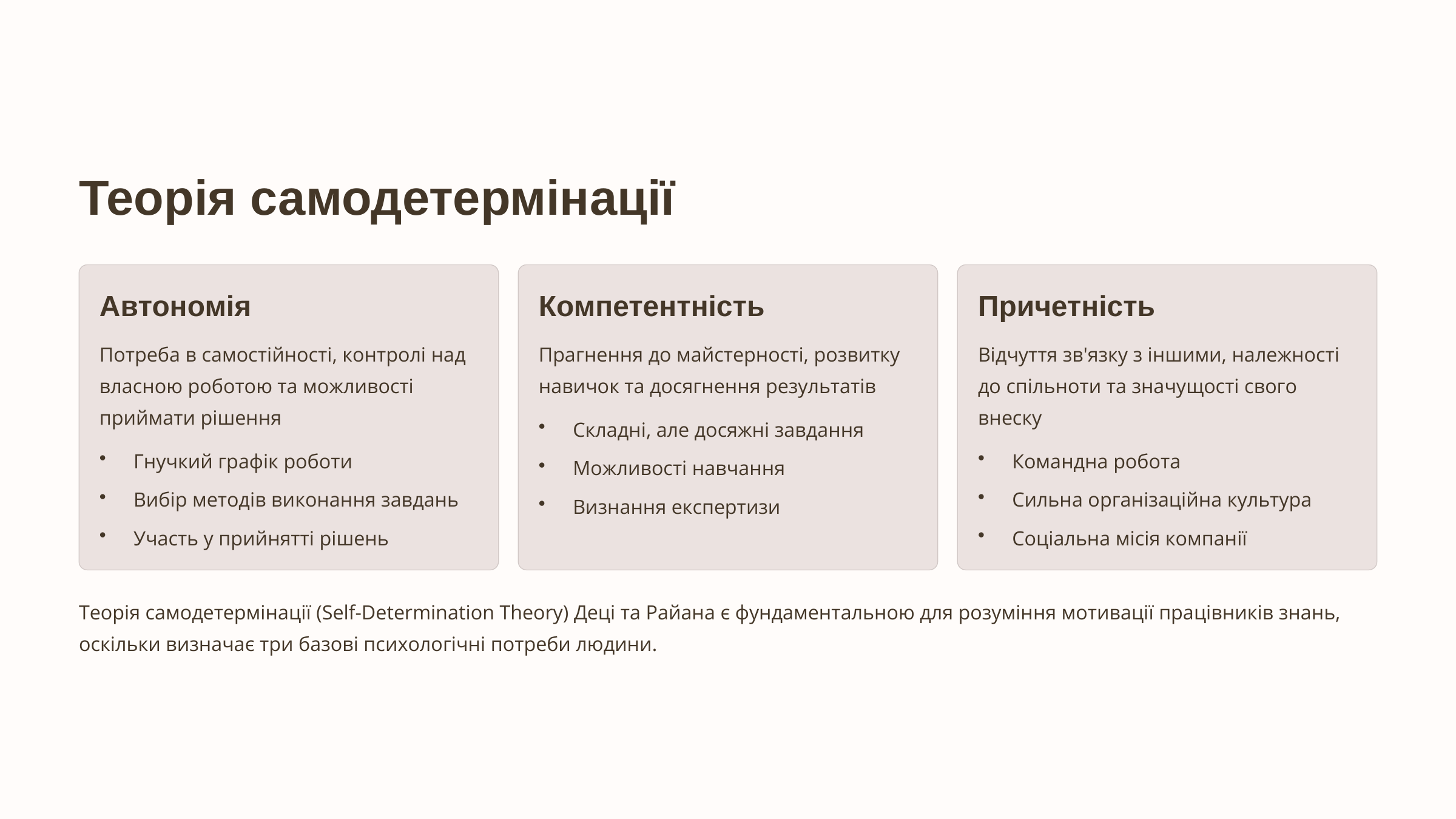

Теорія самодетермінації

Автономія
Компетентність
Причетність
Потреба в самостійності, контролі над власною роботою та можливості приймати рішення
Прагнення до майстерності, розвитку навичок та досягнення результатів
Відчуття зв'язку з іншими, належності до спільноти та значущості свого внеску
Складні, але досяжні завдання
Гнучкий графік роботи
Командна робота
Можливості навчання
Вибір методів виконання завдань
Сильна організаційна культура
Визнання експертизи
Участь у прийнятті рішень
Соціальна місія компанії
Теорія самодетермінації (Self-Determination Theory) Деці та Райана є фундаментальною для розуміння мотивації працівників знань, оскільки визначає три базові психологічні потреби людини.